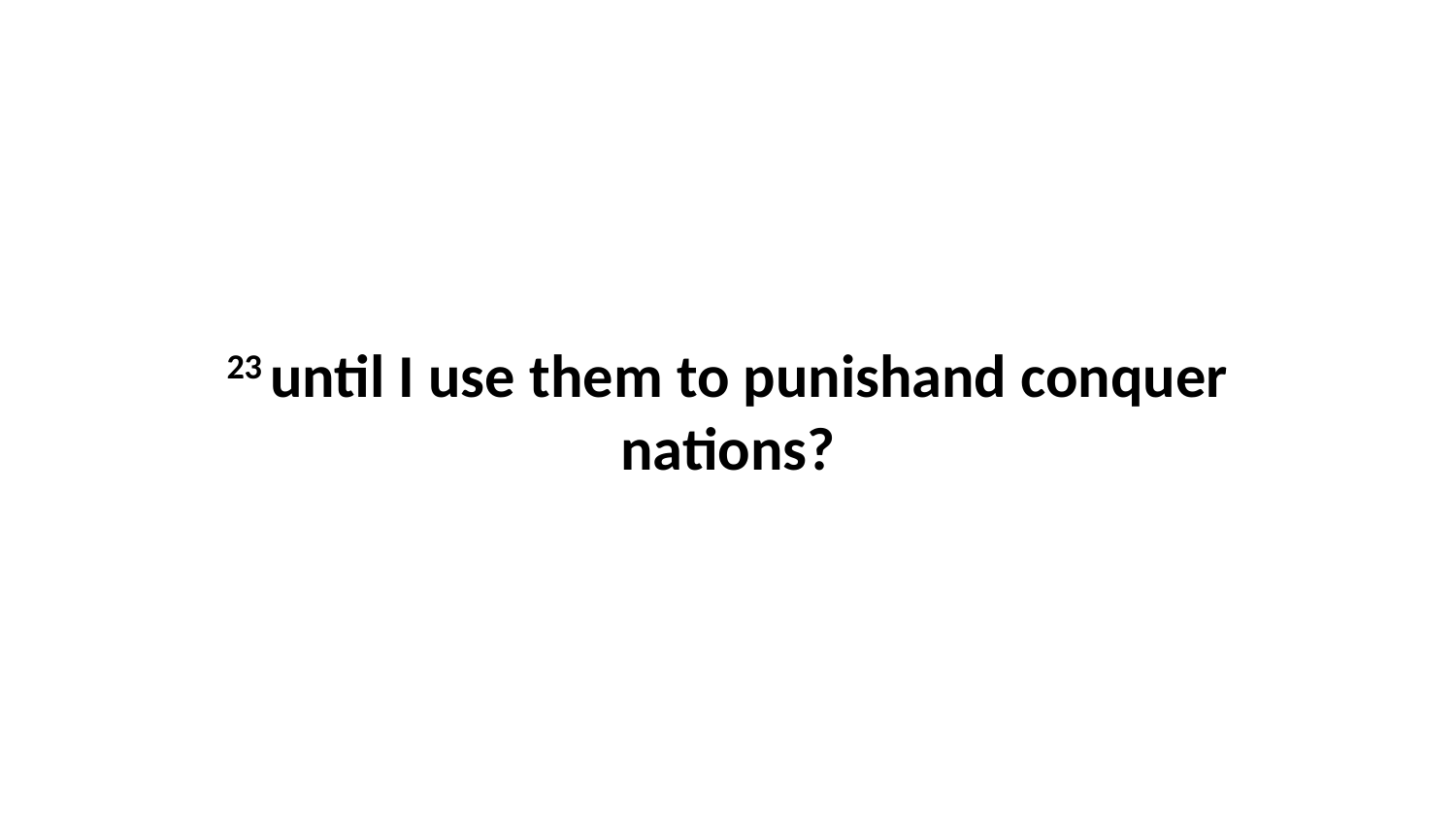

23 until I use them to punishand conquer nations?